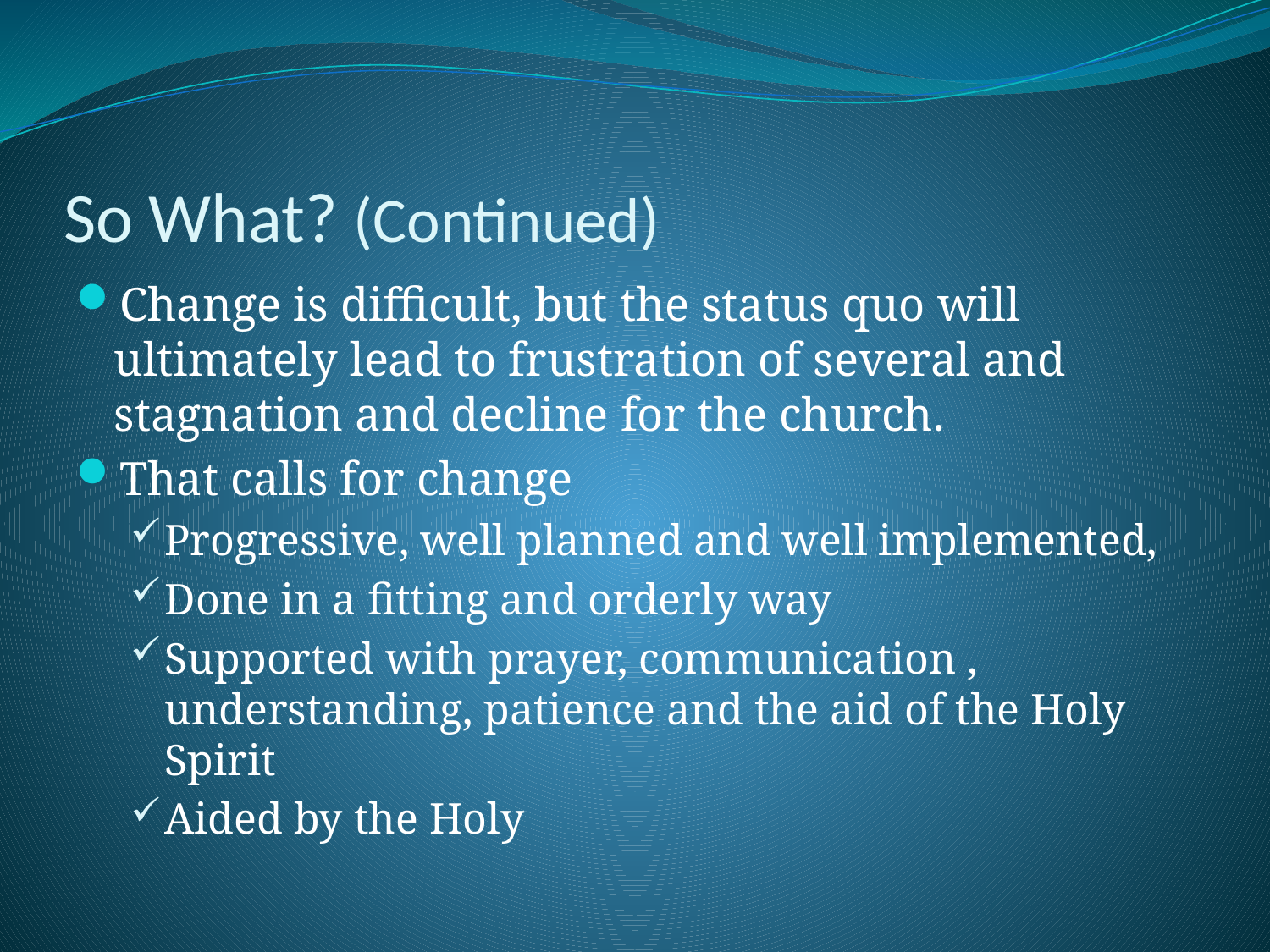

# So What? (Continued)
Change is difficult, but the status quo will ultimately lead to frustration of several and stagnation and decline for the church.
That calls for change
Progressive, well planned and well implemented,
Done in a fitting and orderly way
Supported with prayer, communication , understanding, patience and the aid of the Holy Spirit
Aided by the Holy